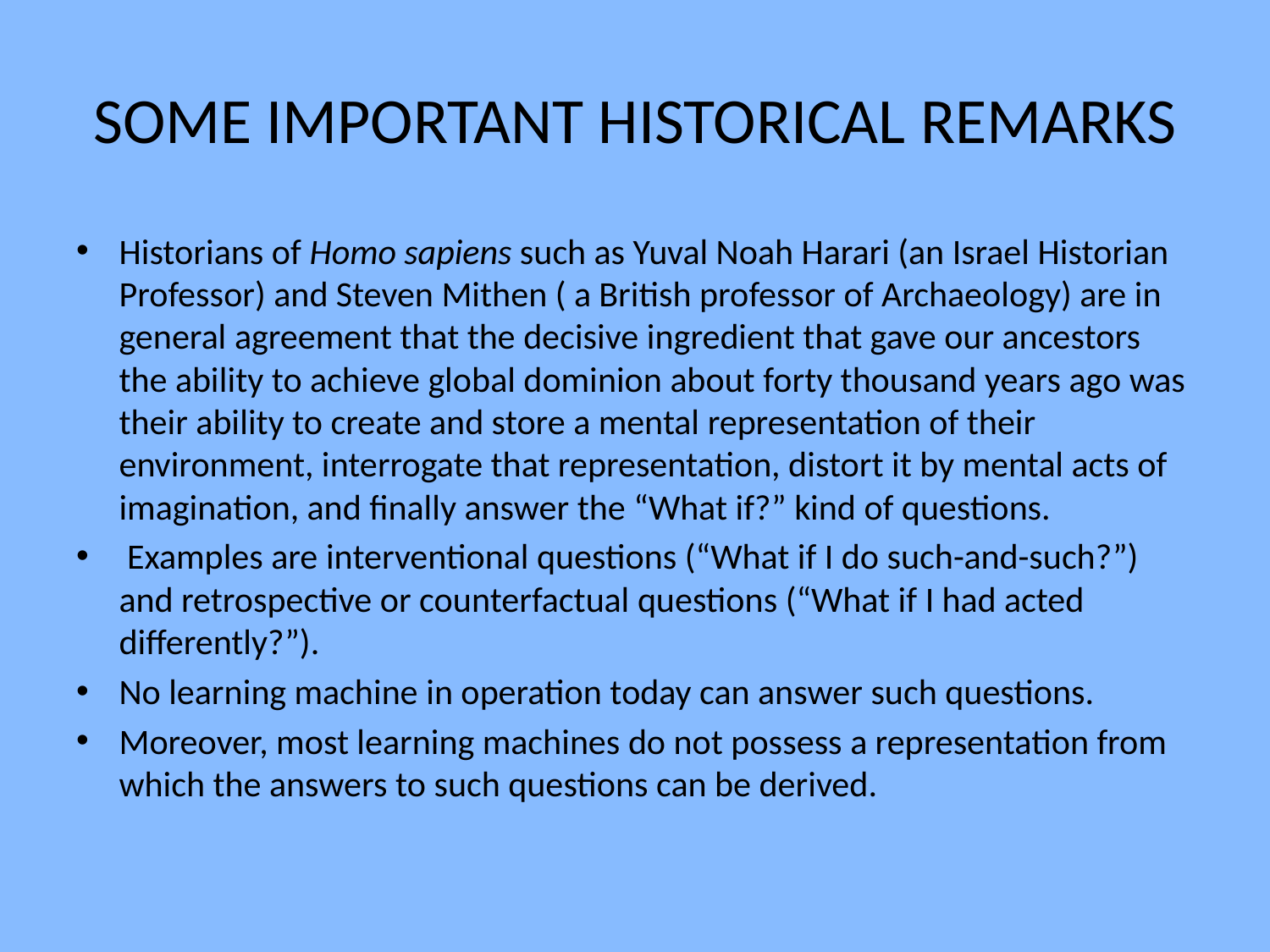

# SOME IMPORTANT HISTORICAL REMARKS
Historians of Homo sapiens such as Yuval Noah Harari (an Israel Historian Professor) and Steven Mithen ( a British professor of Archaeology) are in general agreement that the decisive ingredient that gave our ancestors the ability to achieve global dominion about forty thousand years ago was their ability to create and store a mental representation of their environment, interrogate that representation, distort it by mental acts of imagination, and finally answer the “What if?” kind of questions.
 Examples are interventional questions (“What if I do such-and-such?”) and retrospective or counterfactual questions (“What if I had acted differently?”).
No learning machine in operation today can answer such questions.
Moreover, most learning machines do not possess a representation from which the answers to such questions can be derived.